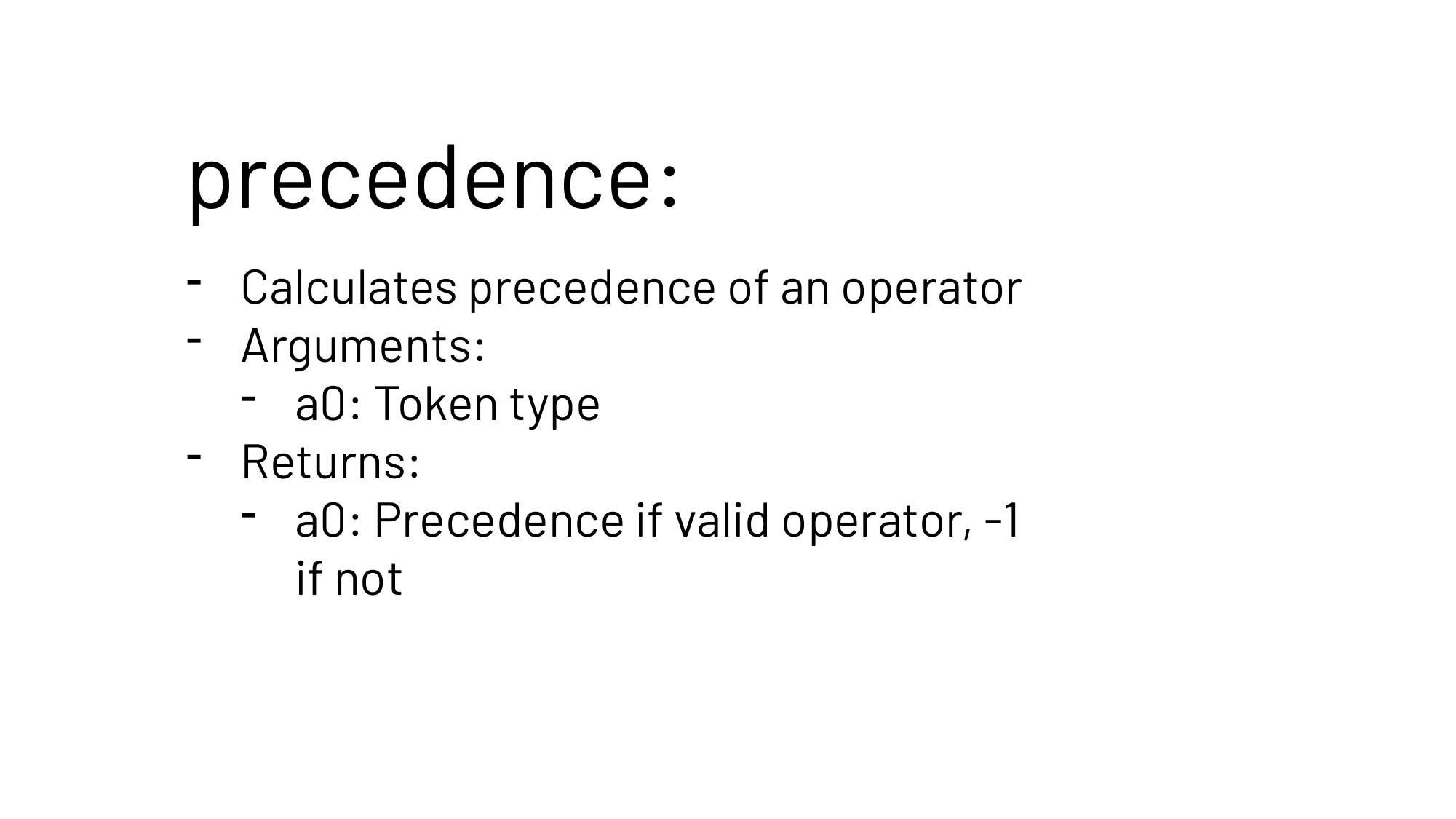

precedence:
Calculates precedence of an operator
Arguments:
a0: Token type
Returns:
a0: Precedence if valid operator, -1 if not